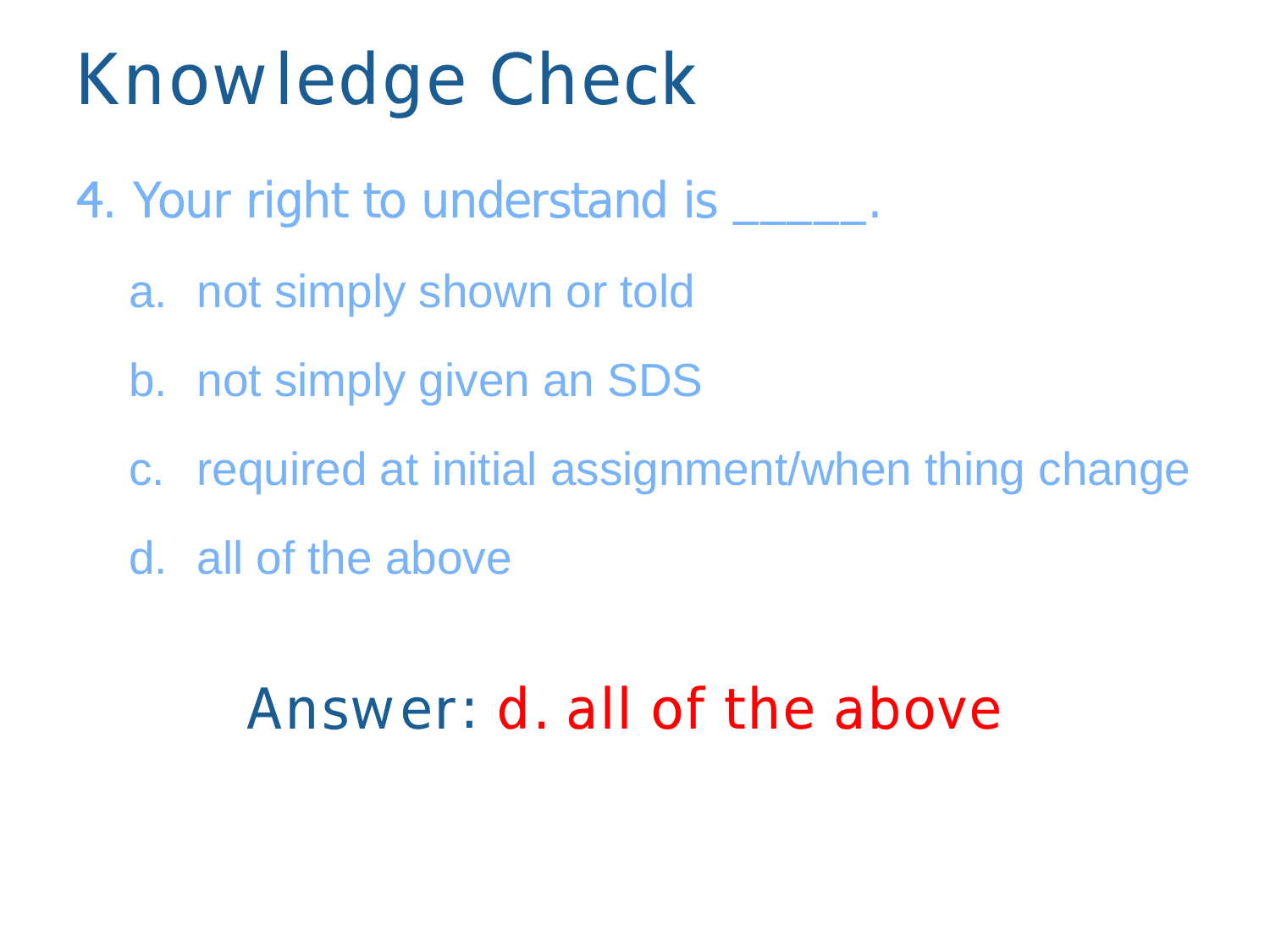

# Knowledge Check
4. Your right to understand is _____.
not simply shown or told
not simply given an SDS
required at initial assignment/when thing change
all of the above
Answer: d. all of the above